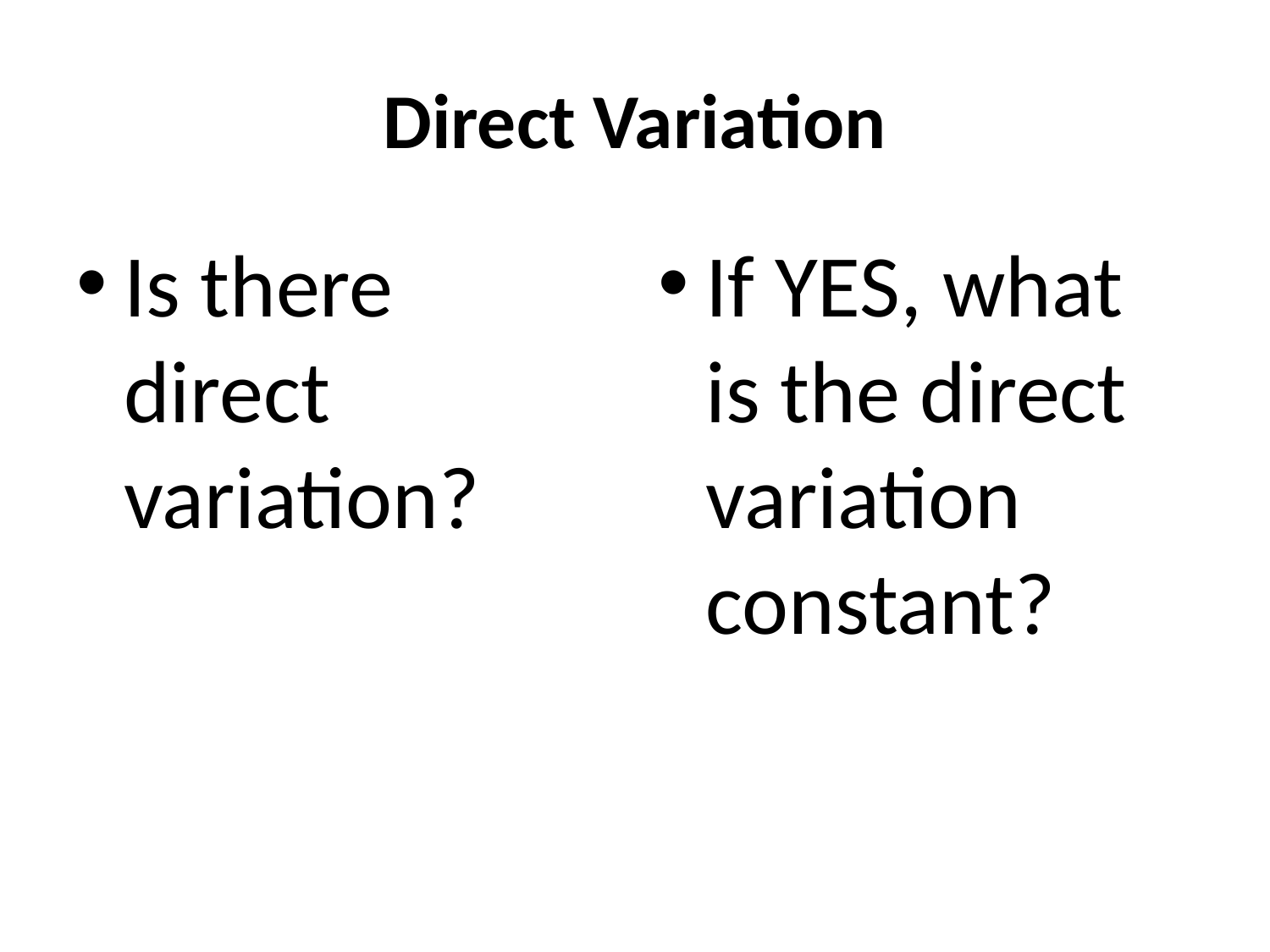

# Direct Variation
Is there direct variation?

If YES, what is the direct  variation constant?